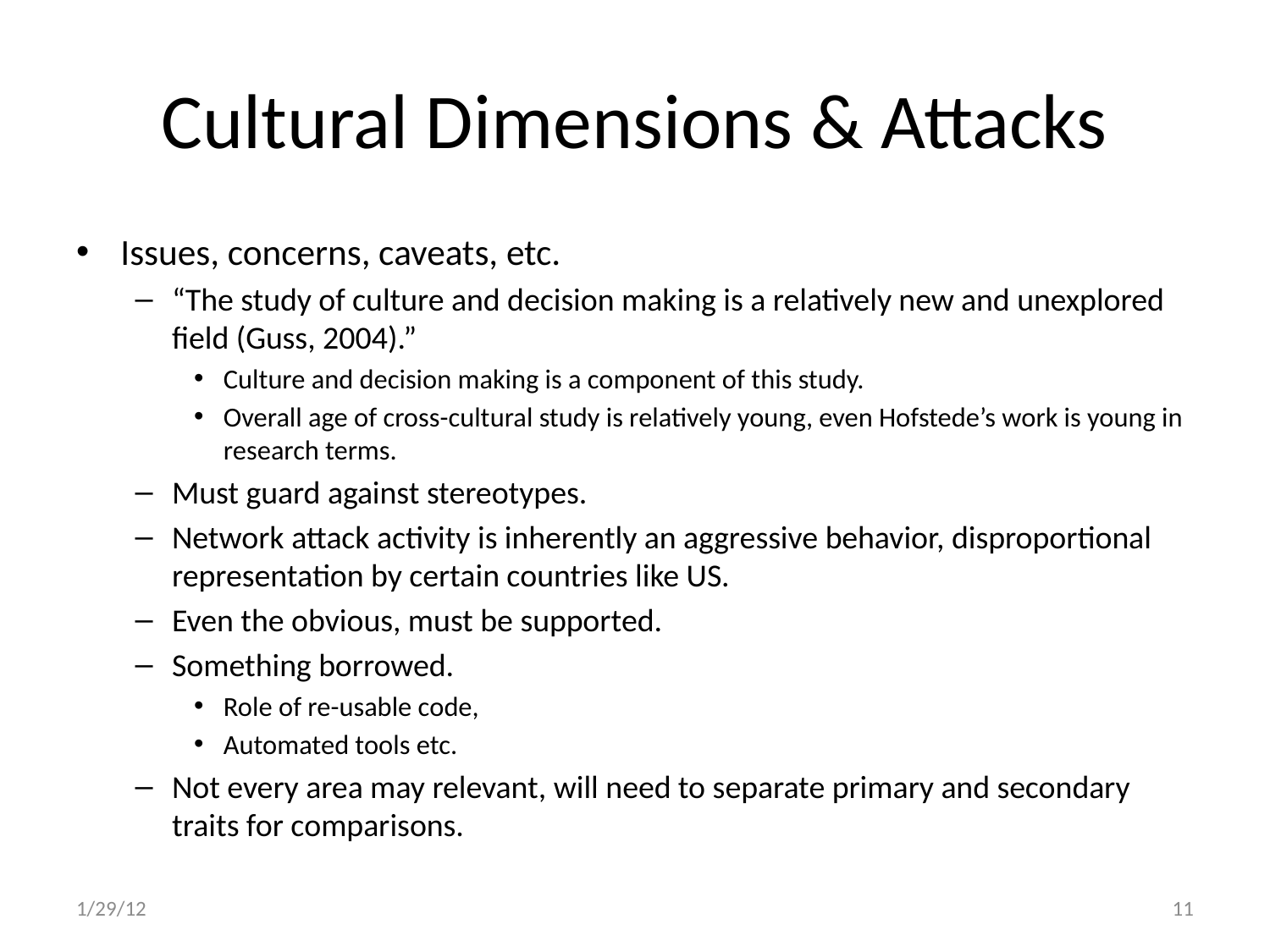

# Cultural Dimensions & Attacks
Issues, concerns, caveats, etc.
“The study of culture and decision making is a relatively new and unexplored field (Guss, 2004).”
Culture and decision making is a component of this study.
Overall age of cross-cultural study is relatively young, even Hofstede’s work is young in research terms.
Must guard against stereotypes.
Network attack activity is inherently an aggressive behavior, disproportional representation by certain countries like US.
Even the obvious, must be supported.
Something borrowed.
Role of re-usable code,
Automated tools etc.
Not every area may relevant, will need to separate primary and secondary traits for comparisons.
1/29/12
11